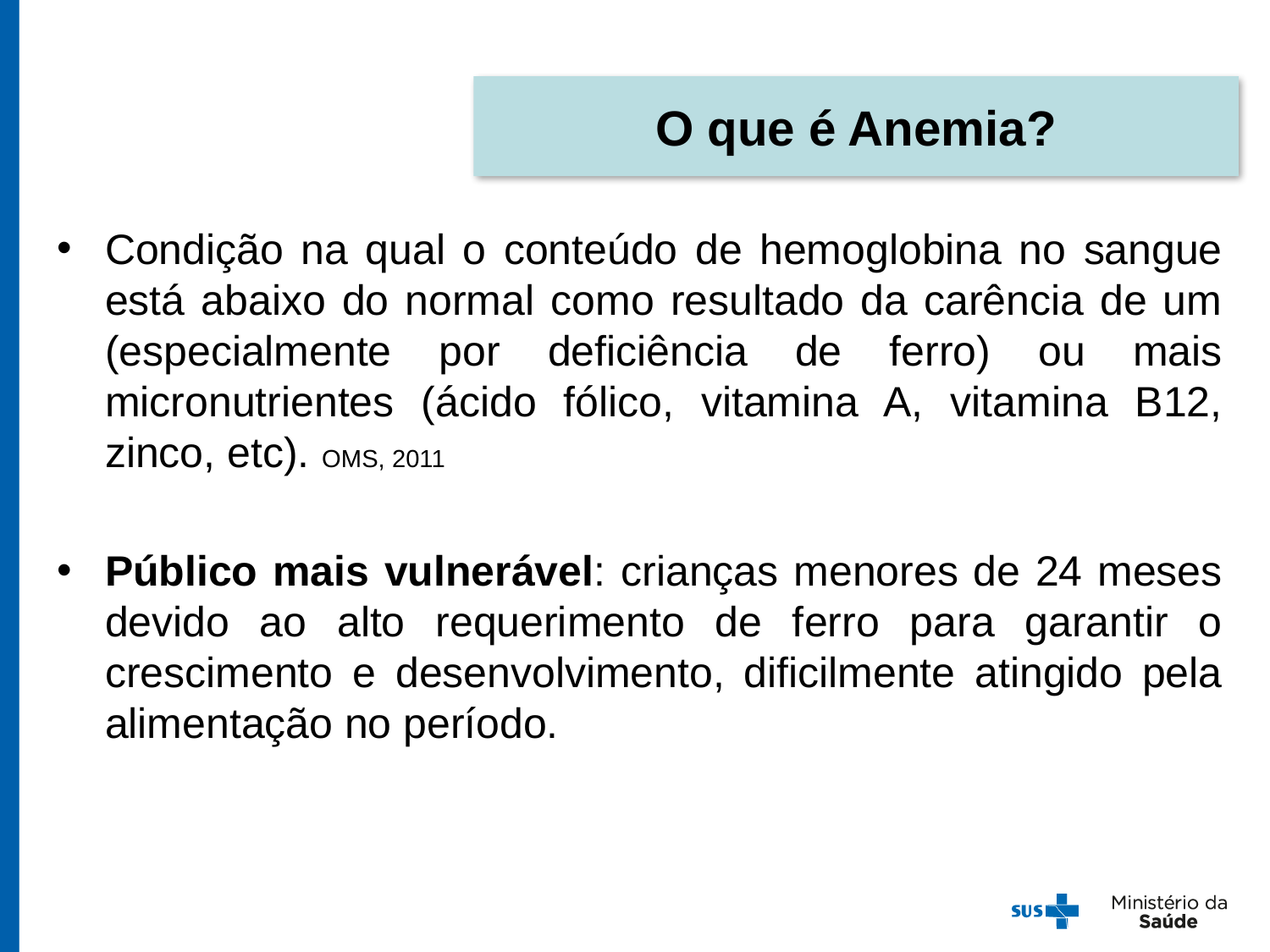

O que é Anemia?
Condição na qual o conteúdo de hemoglobina no sangue está abaixo do normal como resultado da carência de um (especialmente por deficiência de ferro) ou mais micronutrientes (ácido fólico, vitamina A, vitamina B12, zinco, etc). OMS, 2011

Público mais vulnerável: crianças menores de 24 meses devido ao alto requerimento de ferro para garantir o crescimento e desenvolvimento, dificilmente atingido pela alimentação no período.